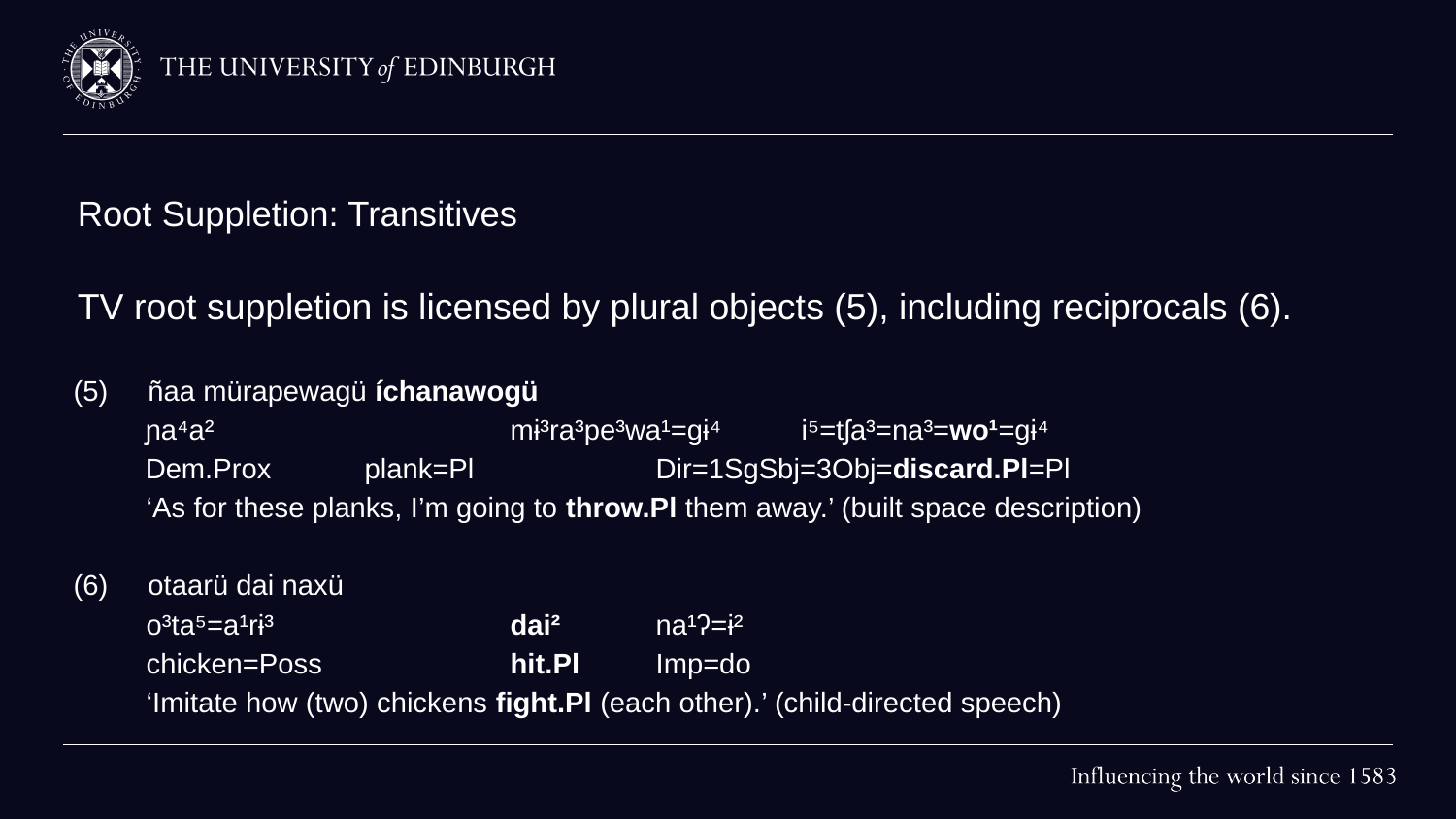

# Root Suppletion: Transitives
TV root suppletion is licensed by plural objects (5), including reciprocals (6).
(5)     ñaa mürapewagü íchanawogü
         ɲa⁴a² 		mɨ³ra³pe³wa¹=gɨ⁴ 	i⁵=tʃa³=na³=wo¹=gɨ⁴
         Dem.Prox	plank=Pl		Dir=1SgSbj=3Obj=discard.Pl=Pl
‘As for these planks, I’m going to throw.Pl them away.’ (built space description)

(6)     otaarü dai naxü
o³ta⁵=a¹rɨ³                	dai²	na¹ʔ=ɨ²
chicken=Poss         	hit.Pl	Imp=do
‘Imitate how (two) chickens fight.Pl (each other).’ (child-directed speech)